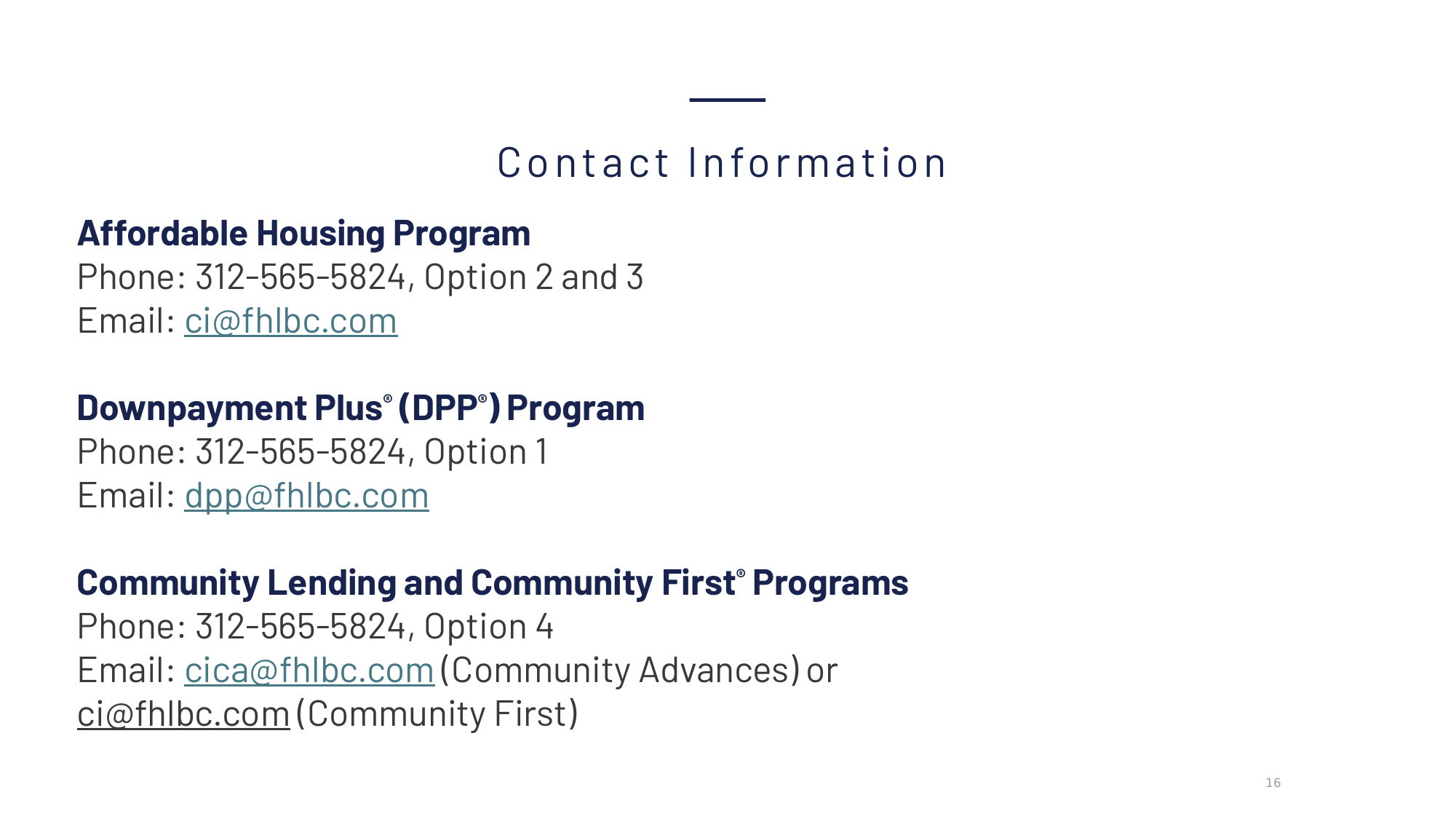

Contact Information
Affordable Housing Program
Phone: 312-565-5824, Option 2 and 3
Email: ci@fhlbc.com

Downpayment Plus® (DPP®) Program
Phone: 312-565-5824, Option 1
Email: dpp@fhlbc.com

Community Lending and Community First® Programs
Phone: 312-565-5824, Option 4
Email: cica@fhlbc.com (Community Advances) or
ci@fhlbc.com (Community First)

16